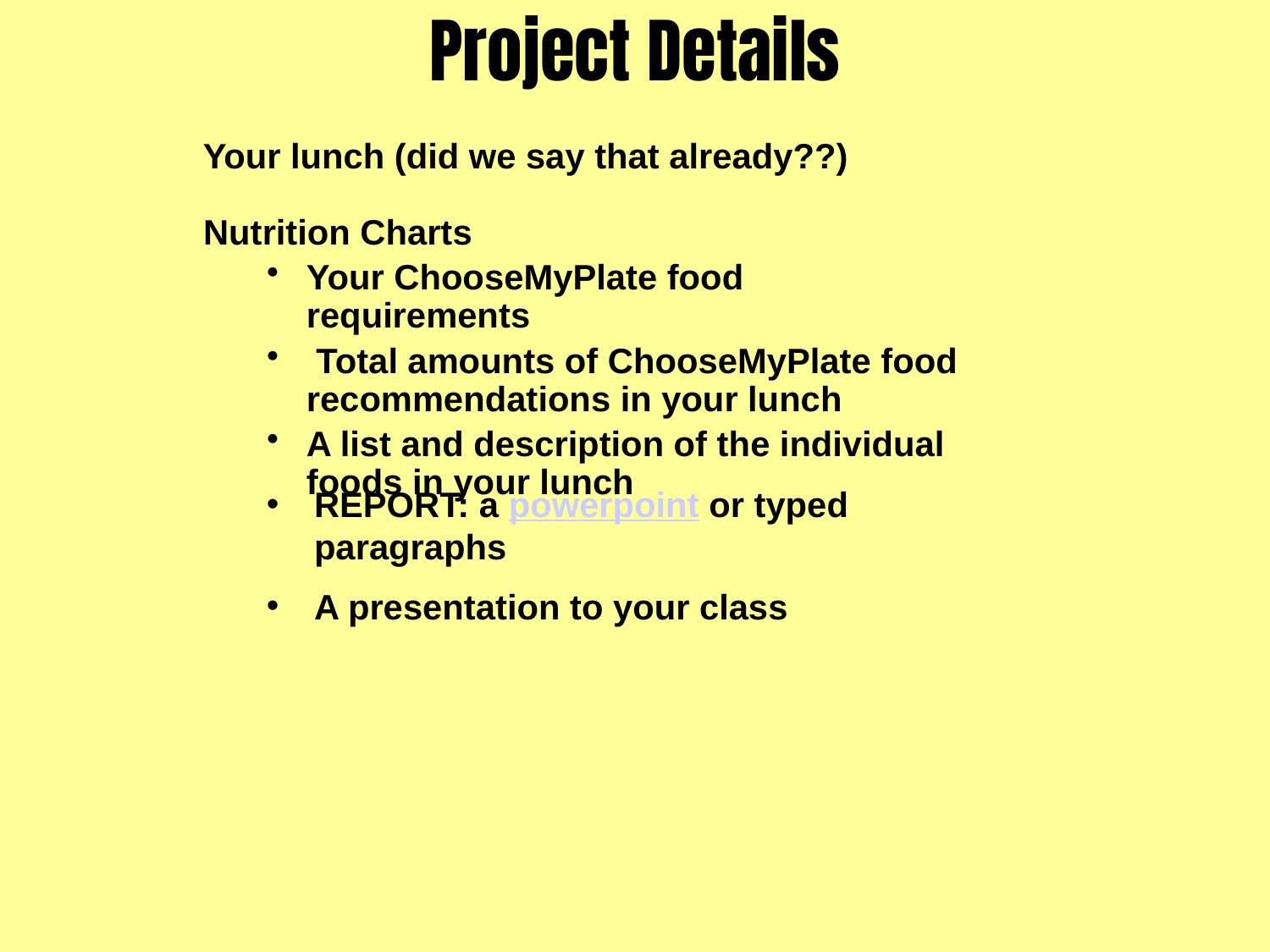

# Project Details
Your lunch (did we say that already??)

Nutrition Charts
Your ChooseMyPlate food requirements
 Total amounts of ChooseMyPlate food recommendations in your lunch
A list and description of the individual foods in your lunch
REPORT: a powerpoint or typed paragraphs
A presentation to your class